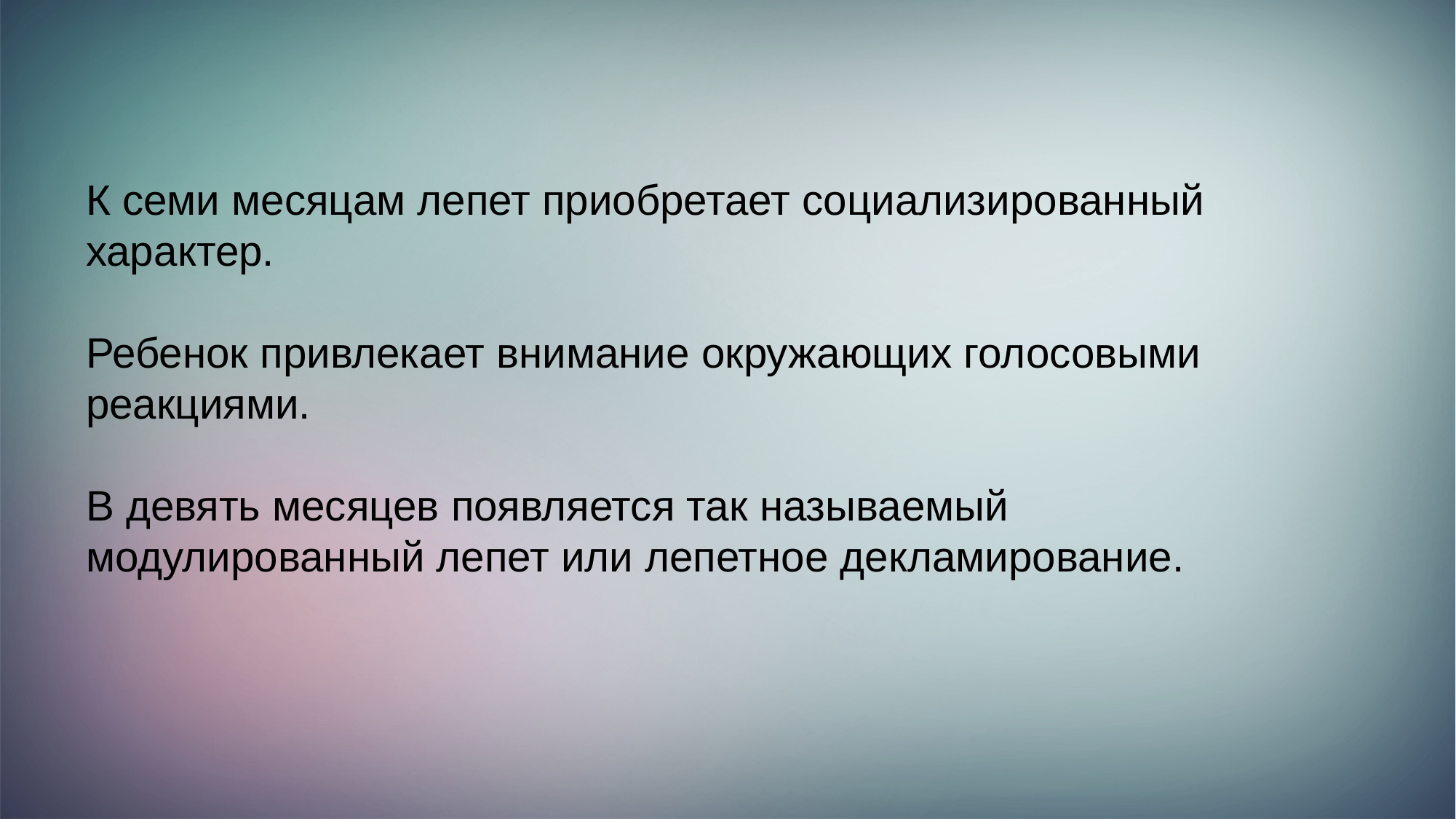

К семи месяцам лепет приобретает социализированный характер.

Ребенок привлекает внимание окружающих голосовыми реакциями.

В девять месяцев появляется так называемый модулированный лепет или лепетное декламирование.